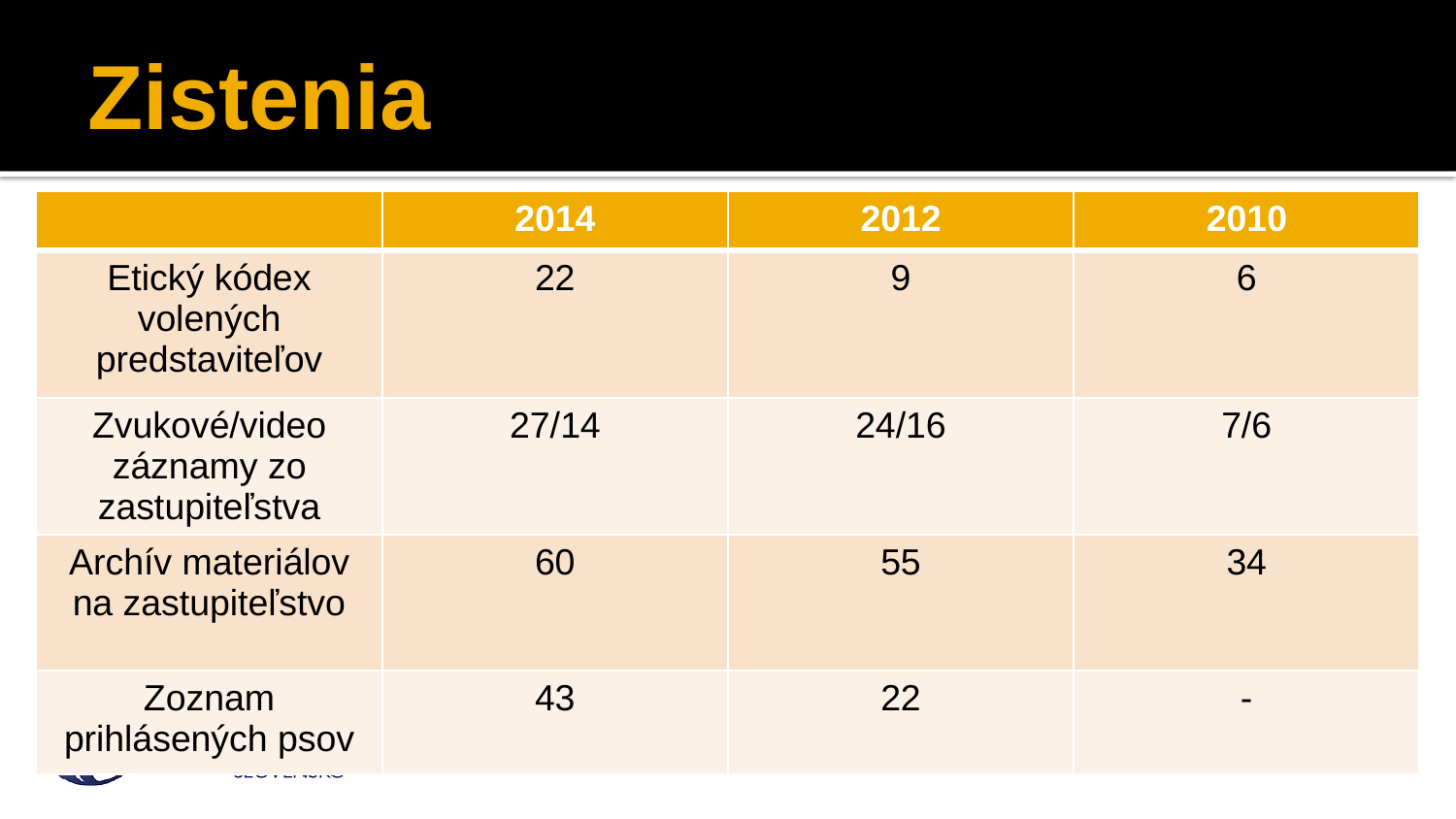

# Zistenia
|  | 2014 | 2012 | 2010 |
| --- | --- | --- | --- |
| Etický kódex volených predstaviteľov | 22 | 9 | 6 |
| Zvukové/video záznamy zo zastupiteľstva | 27/14 | 24/16 | 7/6 |
| Archív materiálov na zastupiteľstvo | 60 | 55 | 34 |
| Zoznam prihlásených psov | 43 | 22 | - |